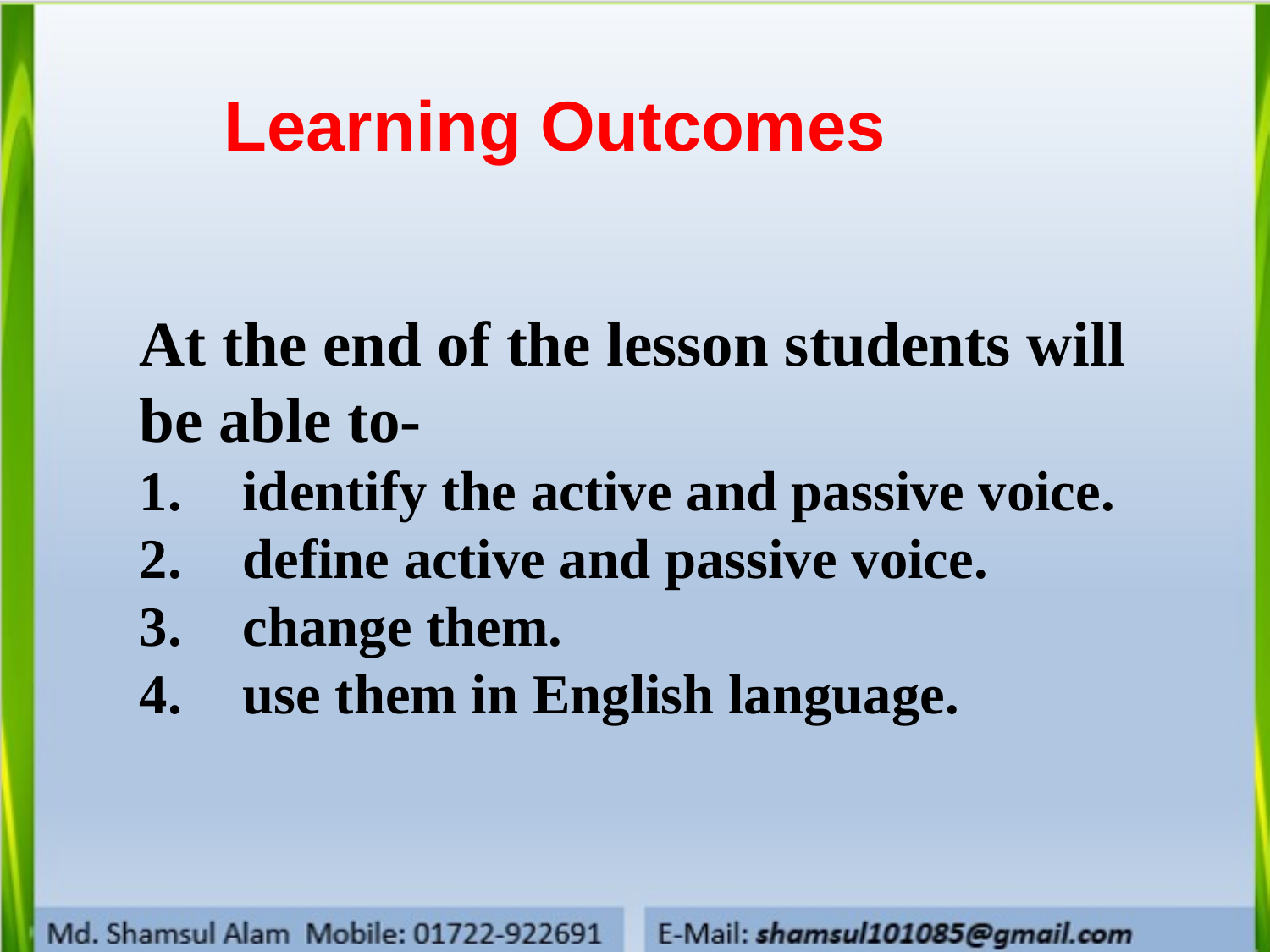

Learning Outcomes
At the end of the lesson students will be able to-
identify the active and passive voice.
define active and passive voice.
change them.
use them in English language.